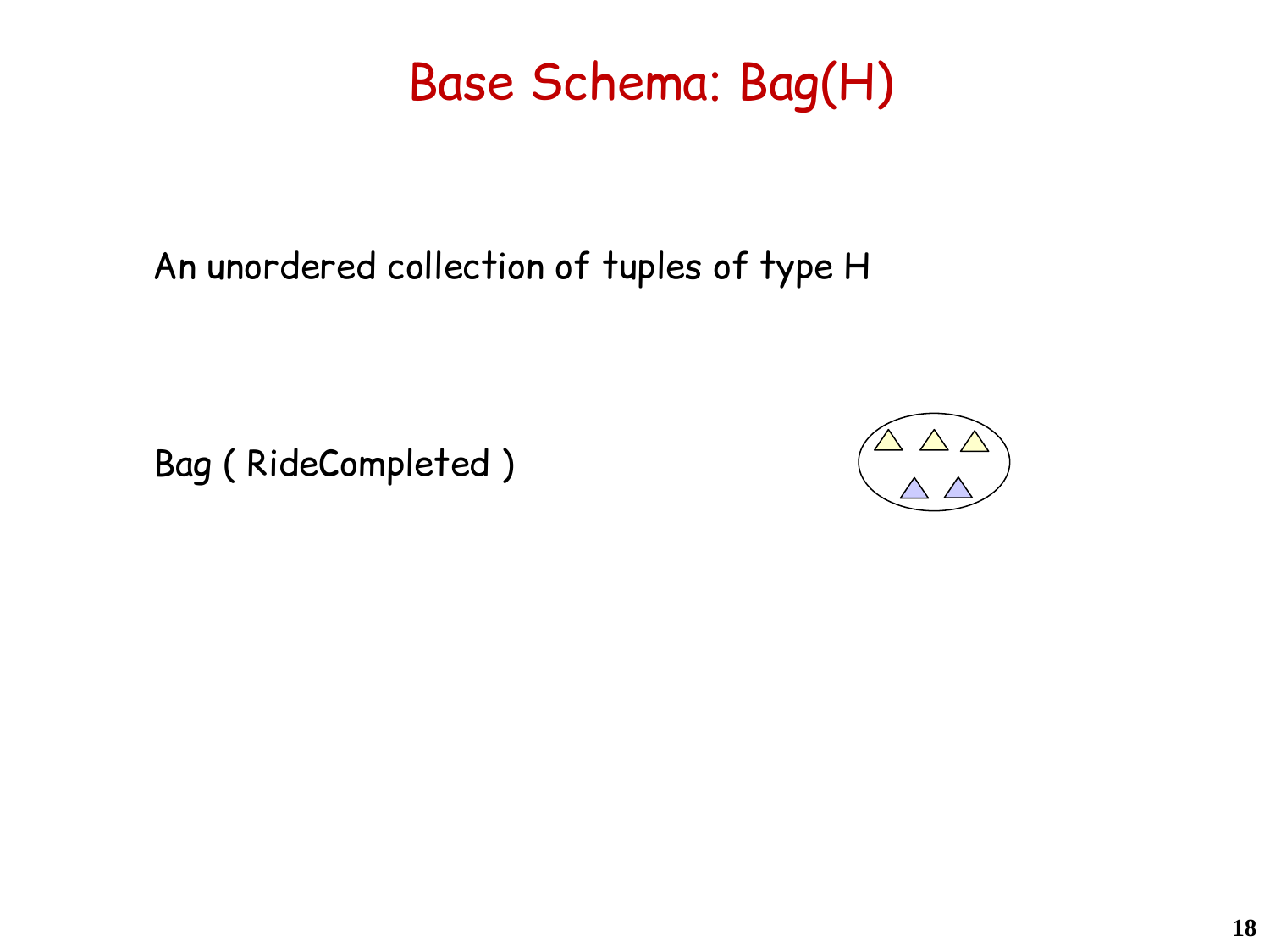

# Base Schema: Bag(H)
 An unordered collection of tuples of type H

 Bag ( RideCompleted )
18